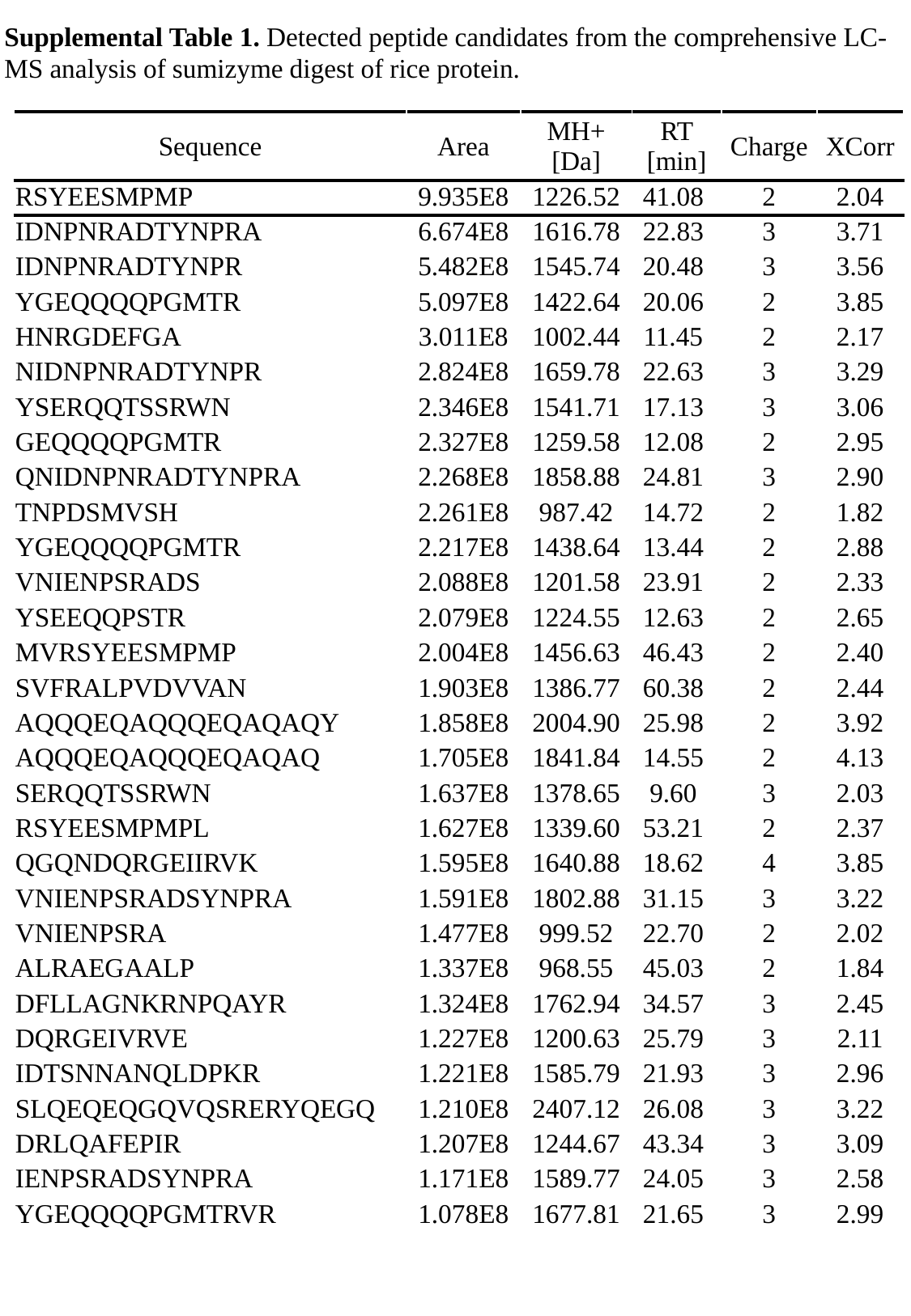

Supplemental Table 1. Detected peptide candidates from the comprehensive LC-MS analysis of sumizyme digest of rice protein.
| Sequence | Area | MH+ [Da] | RT [min] | Charge | XCorr |
| --- | --- | --- | --- | --- | --- |
| RSYEESMPMP | 9.935E8 | 1226.52 | 41.08 | 2 | 2.04 |
| IDNPNRADTYNPRA | 6.674E8 | 1616.78 | 22.83 | 3 | 3.71 |
| IDNPNRADTYNPR | 5.482E8 | 1545.74 | 20.48 | 3 | 3.56 |
| YGEQQQQPGMTR | 5.097E8 | 1422.64 | 20.06 | 2 | 3.85 |
| HNRGDEFGA | 3.011E8 | 1002.44 | 11.45 | 2 | 2.17 |
| NIDNPNRADTYNPR | 2.824E8 | 1659.78 | 22.63 | 3 | 3.29 |
| YSERQQTSSRWN | 2.346E8 | 1541.71 | 17.13 | 3 | 3.06 |
| GEQQQQPGMTR | 2.327E8 | 1259.58 | 12.08 | 2 | 2.95 |
| QNIDNPNRADTYNPRA | 2.268E8 | 1858.88 | 24.81 | 3 | 2.90 |
| TNPDSMVSH | 2.261E8 | 987.42 | 14.72 | 2 | 1.82 |
| YGEQQQQPGMTR | 2.217E8 | 1438.64 | 13.44 | 2 | 2.88 |
| VNIENPSRADS | 2.088E8 | 1201.58 | 23.91 | 2 | 2.33 |
| YSEEQQPSTR | 2.079E8 | 1224.55 | 12.63 | 2 | 2.65 |
| MVRSYEESMPMP | 2.004E8 | 1456.63 | 46.43 | 2 | 2.40 |
| SVFRALPVDVVAN | 1.903E8 | 1386.77 | 60.38 | 2 | 2.44 |
| AQQQEQAQQQEQAQAQY | 1.858E8 | 2004.90 | 25.98 | 2 | 3.92 |
| AQQQEQAQQQEQAQAQ | 1.705E8 | 1841.84 | 14.55 | 2 | 4.13 |
| SERQQTSSRWN | 1.637E8 | 1378.65 | 9.60 | 3 | 2.03 |
| RSYEESMPMPL | 1.627E8 | 1339.60 | 53.21 | 2 | 2.37 |
| QGQNDQRGEIIRVK | 1.595E8 | 1640.88 | 18.62 | 4 | 3.85 |
| VNIENPSRADSYNPRA | 1.591E8 | 1802.88 | 31.15 | 3 | 3.22 |
| VNIENPSRA | 1.477E8 | 999.52 | 22.70 | 2 | 2.02 |
| ALRAEGAALP | 1.337E8 | 968.55 | 45.03 | 2 | 1.84 |
| DFLLAGNKRNPQAYR | 1.324E8 | 1762.94 | 34.57 | 3 | 2.45 |
| DQRGEIVRVE | 1.227E8 | 1200.63 | 25.79 | 3 | 2.11 |
| IDTSNNANQLDPKR | 1.221E8 | 1585.79 | 21.93 | 3 | 2.96 |
| SLQEQEQGQVQSRERYQEGQ | 1.210E8 | 2407.12 | 26.08 | 3 | 3.22 |
| DRLQAFEPIR | 1.207E8 | 1244.67 | 43.34 | 3 | 3.09 |
| IENPSRADSYNPRA | 1.171E8 | 1589.77 | 24.05 | 3 | 2.58 |
| YGEQQQQPGMTRVR | 1.078E8 | 1677.81 | 21.65 | 3 | 2.99 |